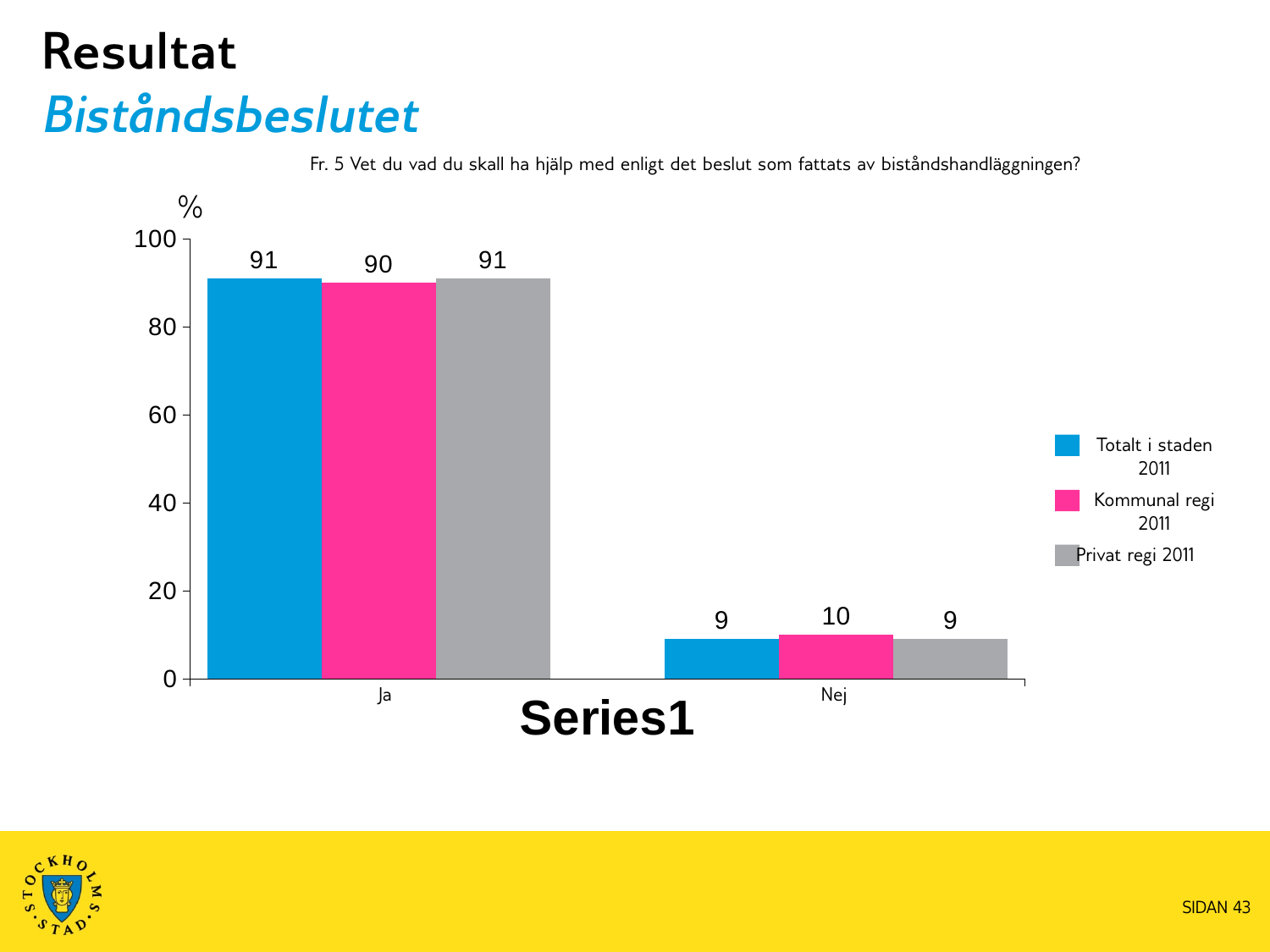

Resultat
Biståndsbeslutet
Fr. 5 Vet du vad du skall ha hjälp med enligt det beslut som fattats av biståndshandläggningen?
%

### Chart

| Category | Totalt |  |  |  | Totalt |  |  |
|---|---|---|---|---|---|---|---|
|  | 91.0 | 90.0 | 91.0 | None | 9.0 | 10.0 | 9.0 |
Totalt i staden 2011

Kommunal regi 2011

Privat regi 2011

Ja
Nej
SIDAN 43